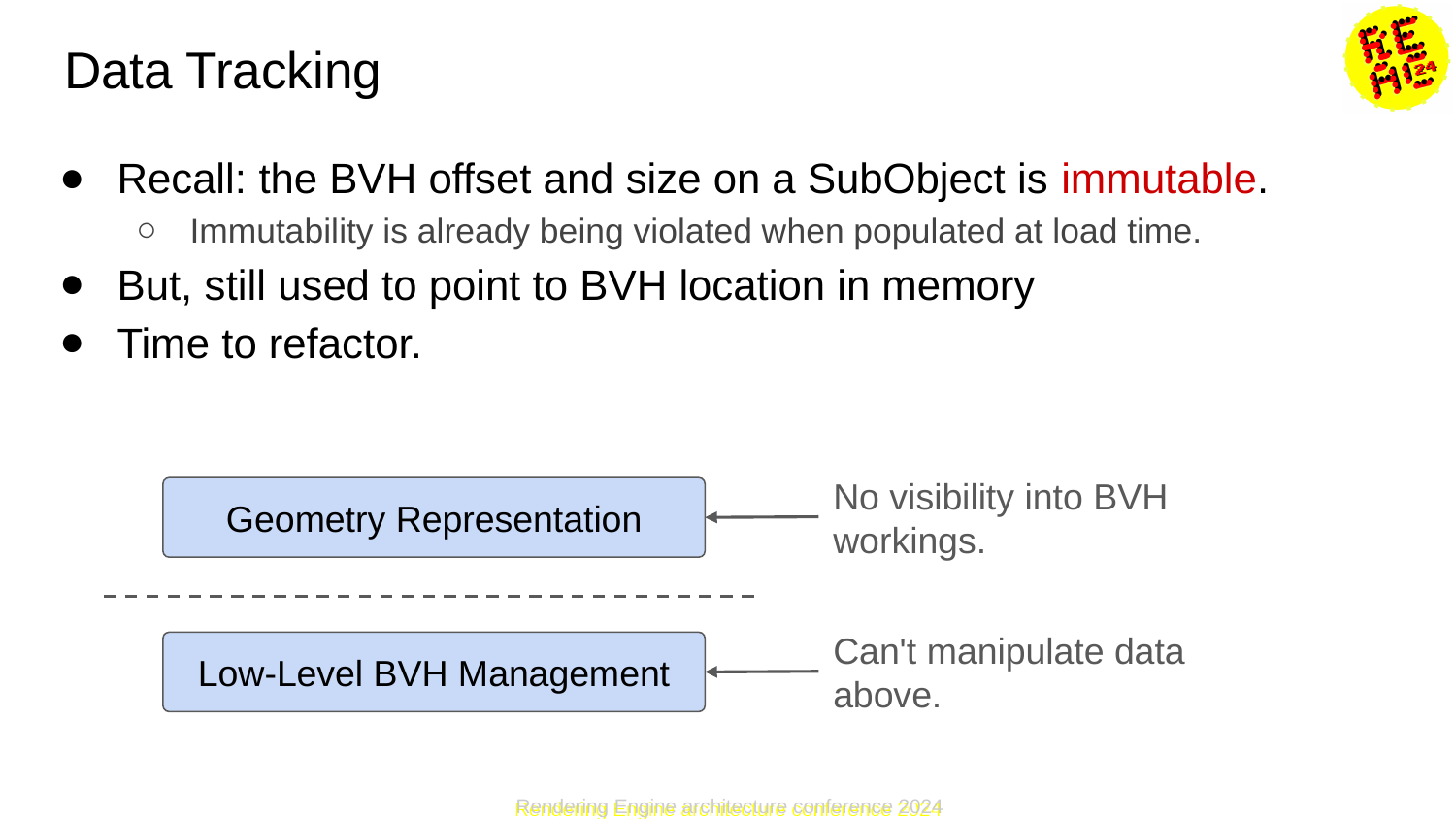

# Data Tracking
Recall: the BVH offset and size on a SubObject is immutable.
Immutability is already being violated when populated at load time.
But, still used to point to BVH location in memory
Time to refactor.
No visibility into BVH workings.
Geometry Representation
Can't manipulate data above.
Low-Level BVH Management